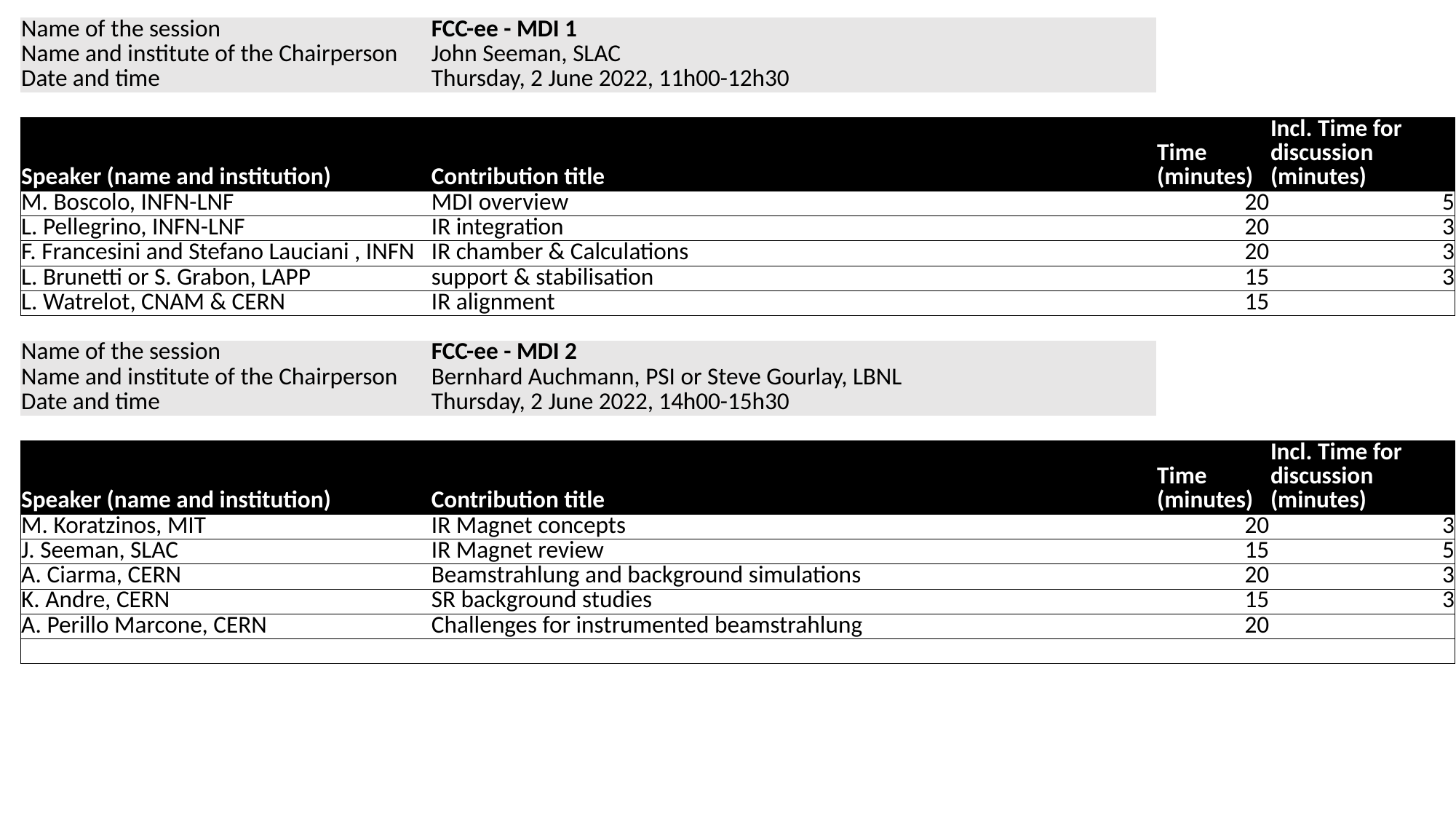

| Name of the session | FCC-ee - MDI 1 |  |  |
| --- | --- | --- | --- |
| Name and institute of the Chairperson | John Seeman, SLAC |  |  |
| Date and time | Thursday, 2 June 2022, 11h00-12h30 |  |  |
|  |  |  |  |
| Speaker (name and institution) | Contribution title | Time (minutes) | Incl. Time for discussion (minutes) |
| M. Boscolo, INFN-LNF | MDI overview | 20 | 5 |
| L. Pellegrino, INFN-LNF | IR integration | 20 | 3 |
| F. Francesini and Stefano Lauciani , INFN | IR chamber & Calculations | 20 | 3 |
| L. Brunetti or S. Grabon, LAPP | support & stabilisation | 15 | 3 |
| L. Watrelot, CNAM & CERN | IR alignment | 15 |  |
|  |  |  |  |
| Name of the session | FCC-ee - MDI 2 |  |  |
| Name and institute of the Chairperson | Bernhard Auchmann, PSI or Steve Gourlay, LBNL |  |  |
| Date and time | Thursday, 2 June 2022, 14h00-15h30 |  |  |
|  |  |  |  |
| Speaker (name and institution) | Contribution title | Time (minutes) | Incl. Time for discussion (minutes) |
| M. Koratzinos, MIT | IR Magnet concepts | 20 | 3 |
| J. Seeman, SLAC | IR Magnet review | 15 | 5 |
| A. Ciarma, CERN | Beamstrahlung and background simulations | 20 | 3 |
| K. Andre, CERN | SR background studies | 15 | 3 |
| A. Perillo Marcone, CERN | Challenges for instrumented beamstrahlung | 20 |  |
|  |  |  |  |